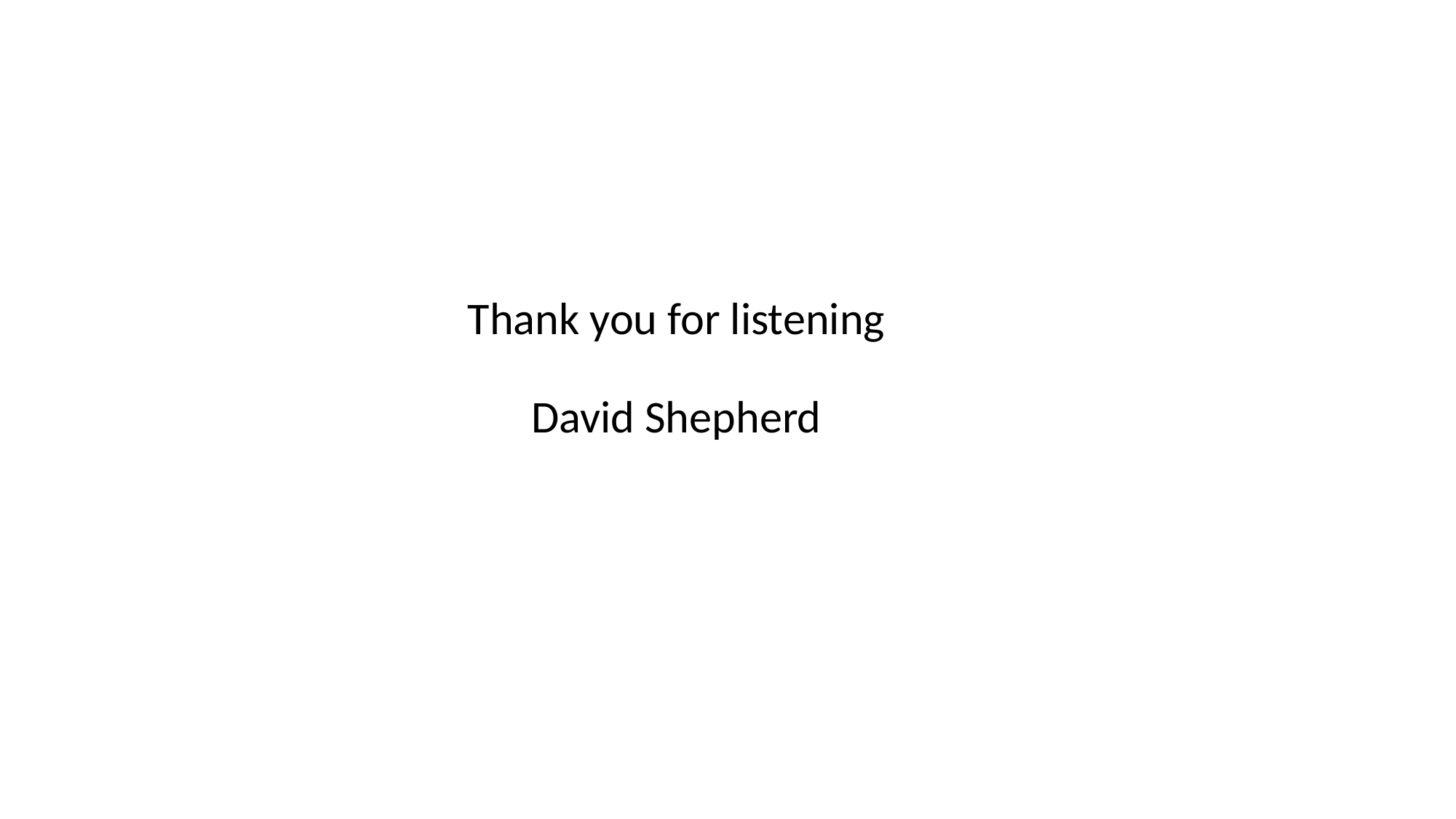

# Thank you for listening David Shepherd